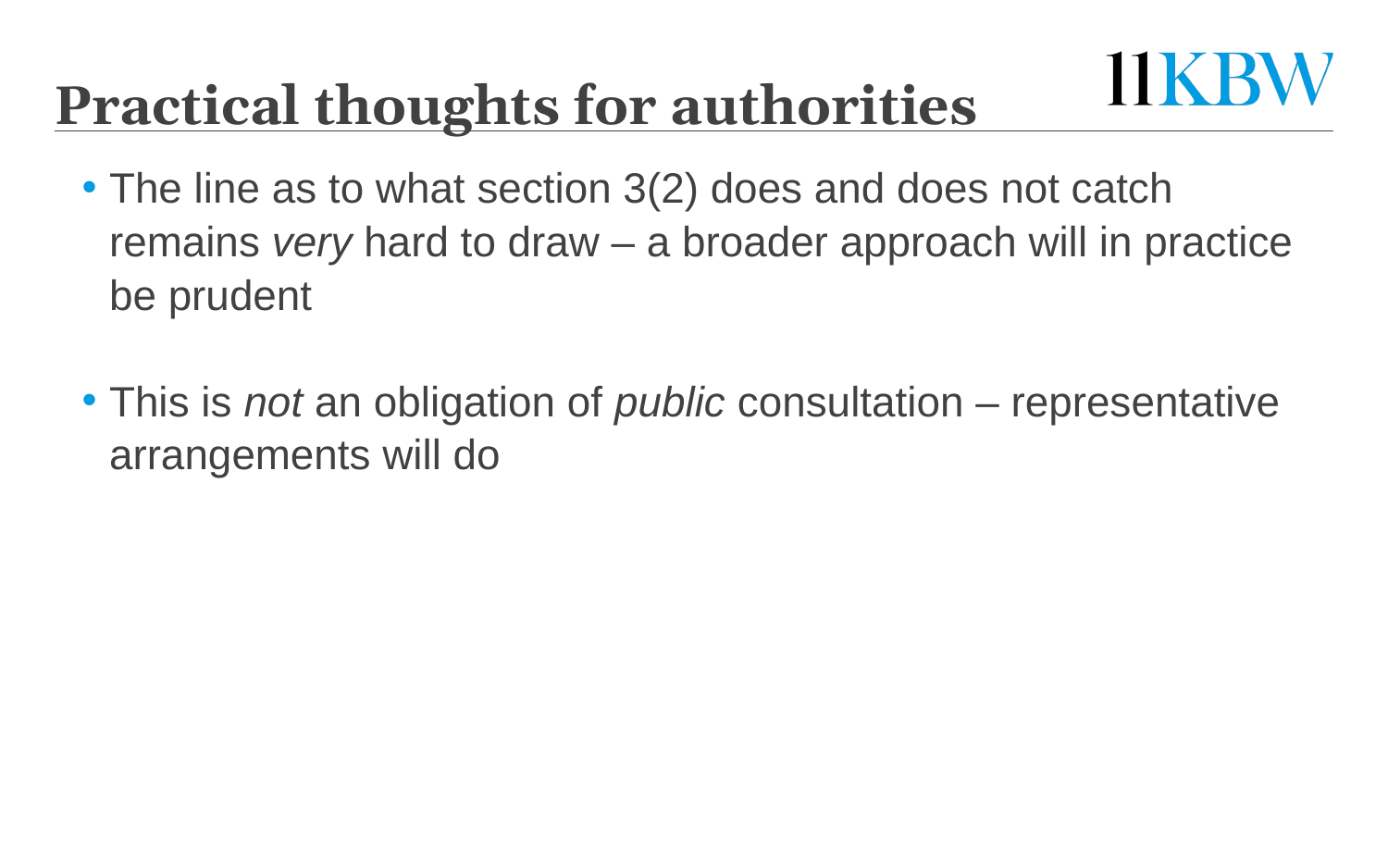

# Practical thoughts for authorities
The line as to what section 3(2) does and does not catch remains very hard to draw – a broader approach will in practice be prudent

This is not an obligation of public consultation – representative arrangements will do